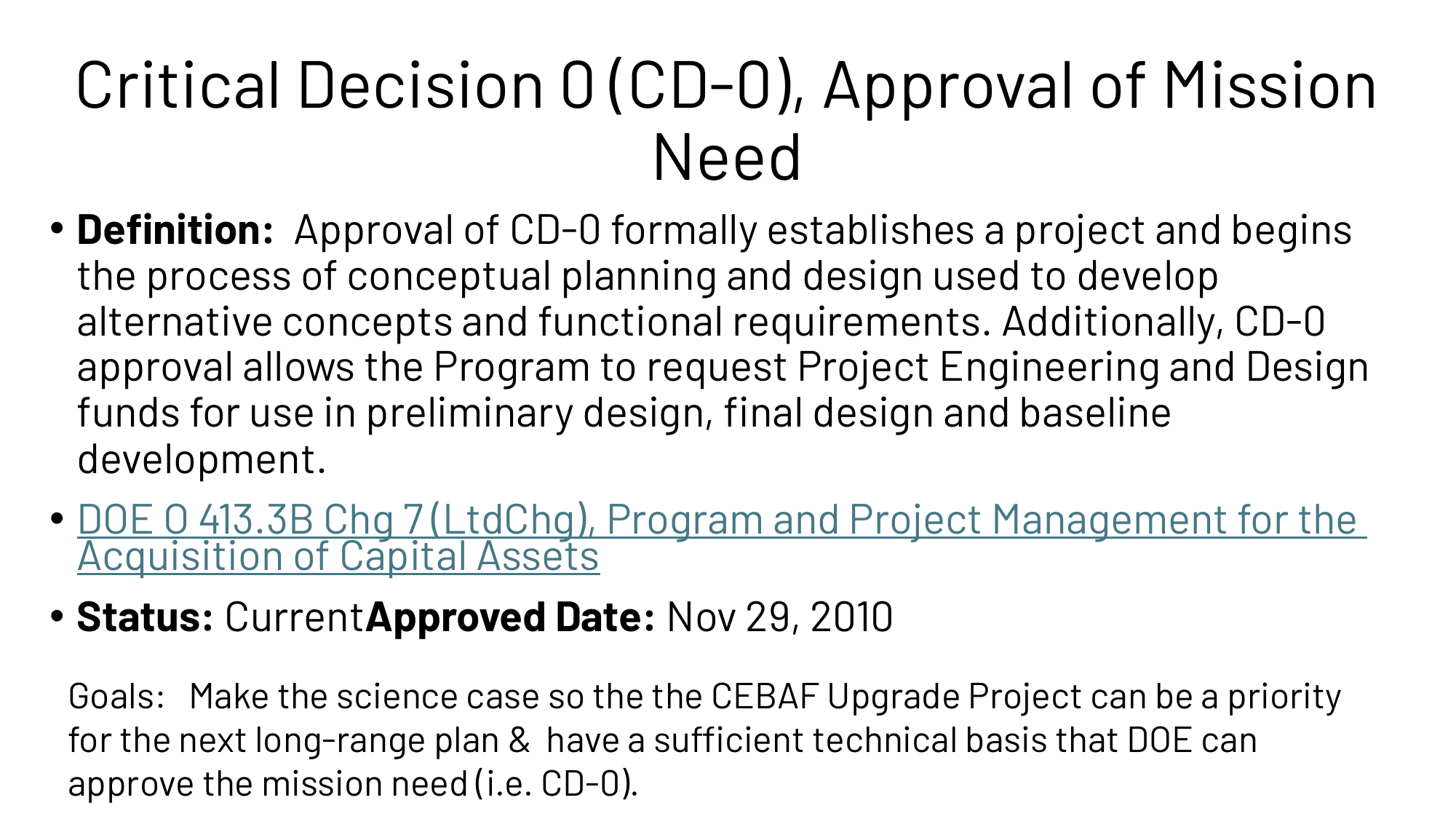

# Critical Decision 0 (CD-0), Approval of Mission Need
Definition:  Approval of CD-0 formally establishes a project and begins the process of conceptual planning and design used to develop alternative concepts and functional requirements. Additionally, CD-0 approval allows the Program to request Project Engineering and Design funds for use in preliminary design, final design and baseline development.
DOE O 413.3B Chg 7 (LtdChg), Program and Project Management for the Acquisition of Capital Assets
Status: CurrentApproved Date: Nov 29, 2010

Goals:   Make the science case so the the CEBAF Upgrade Project can be a priority for the next long-range plan &  have a sufficient technical basis that DOE can approve the mission need (i.e. CD-0).